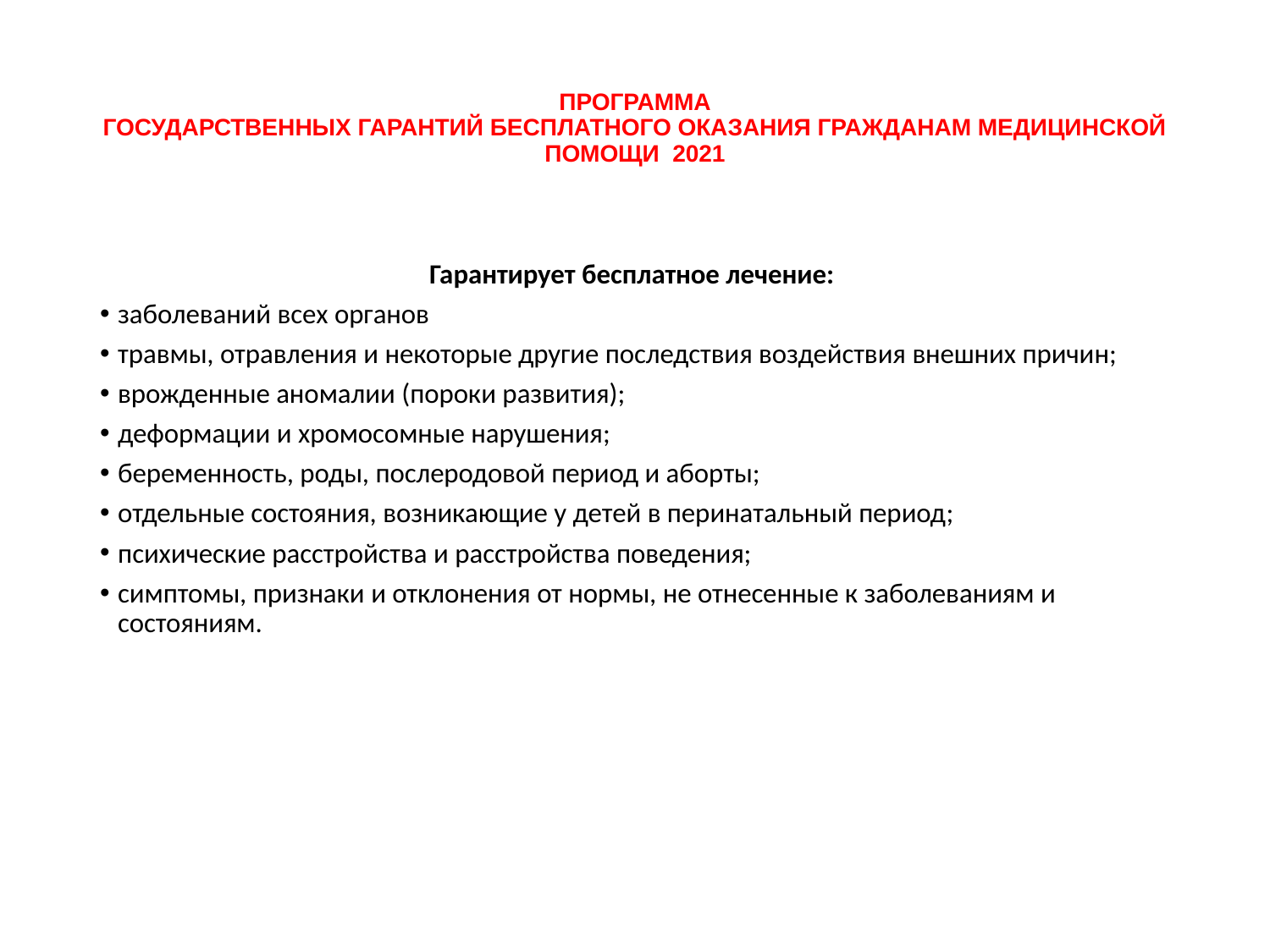

# ПРОГРАММА ГОСУДАРСТВЕННЫХ ГАРАНТИЙ БЕСПЛАТНОГО ОКАЗАНИЯ ГРАЖДАНАМ МЕДИЦИНСКОЙ ПОМОЩИ  2021
Гарантирует бесплатное лечение:
заболеваний всех органов
травмы, отравления и некоторые другие последствия воздействия внешних причин;
врожденные аномалии (пороки развития);
деформации и хромосомные нарушения;
беременность, роды, послеродовой период и аборты;
отдельные состояния, возникающие у детей в перинатальный период;
психические расстройства и расстройства поведения;
симптомы, признаки и отклонения от нормы, не отнесенные к заболеваниям и состояниям.